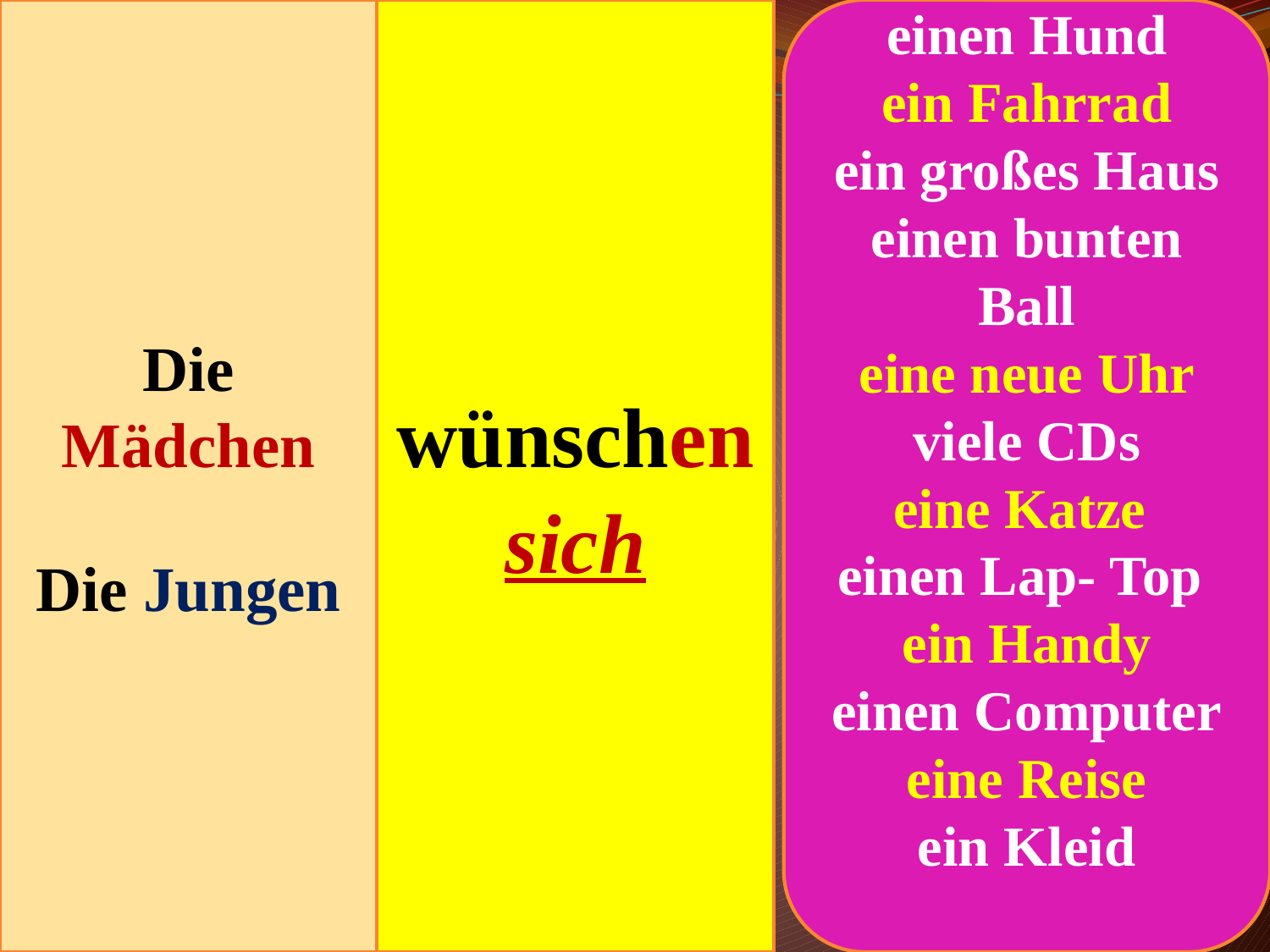

Die Mädchen

Die Jungen
wünschen sich

einen Hund
ein Fahrrad
ein großes Haus
einen bunten Ball
eine neue Uhr
viele CDs
eine Katze
einen Lap- Top
ein Handy
einen Computer
eine Reise
ein Kleid

#